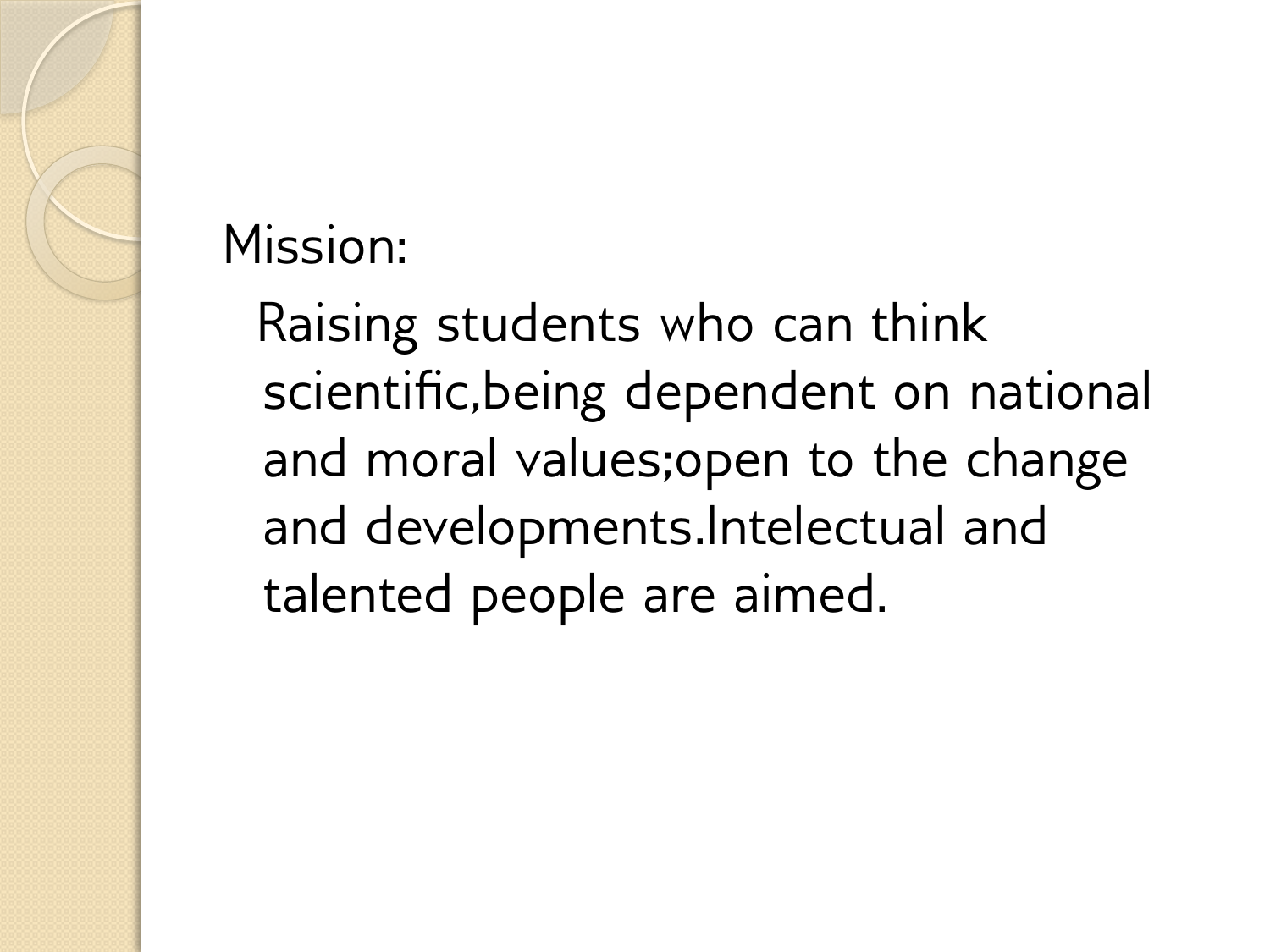

#
Mission:
  Raising students who can think scientific,being dependent on national and moral values;open to the change and developments.Intelectual and talented people are aimed.